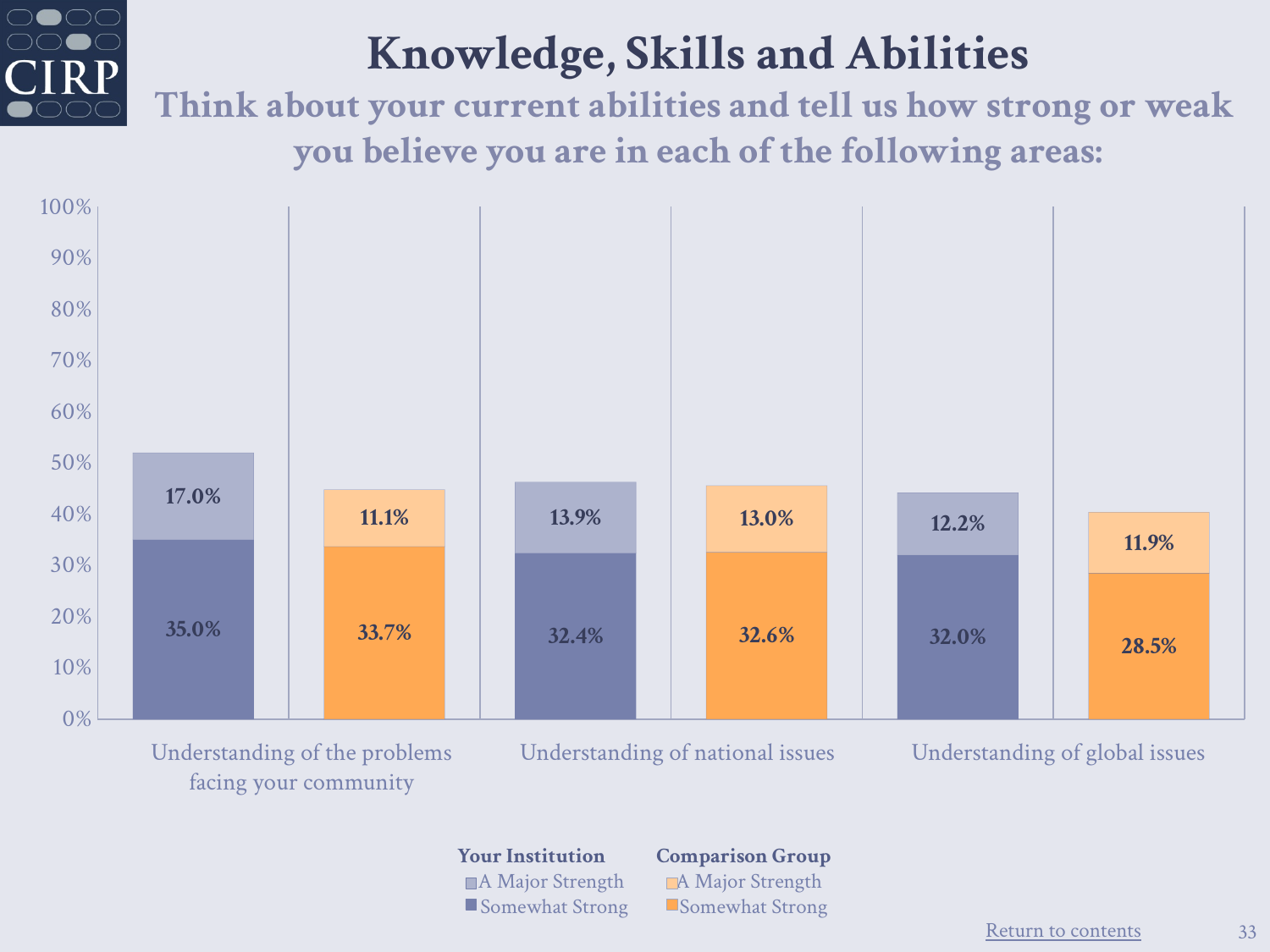

# Knowledge, Skills and Abilities Think about your current abilities and tell us how strong or weak you believe you are in each of the following areas:

### Chart

| Category | Somewhat Strong | A Major Strength |
|---|---|---|
| Your Institution | 0.35 | 0.17 |
| Comparison Group | 0.337 | 0.111 |
| Your Institution | 0.324 | 0.139 |
| Comparison Group | 0.326 | 0.13 |
| Your Institution | 0.32 | 0.122 |
| Comparison Group | 0.285 | 0.119 |
Understanding of the problems facing your community
Understanding of national issues
Understanding of global issues
Your Institution            Comparison Group
     A Major Strength           A Major Strength
     Somewhat Strong           Somewhat Strong

33